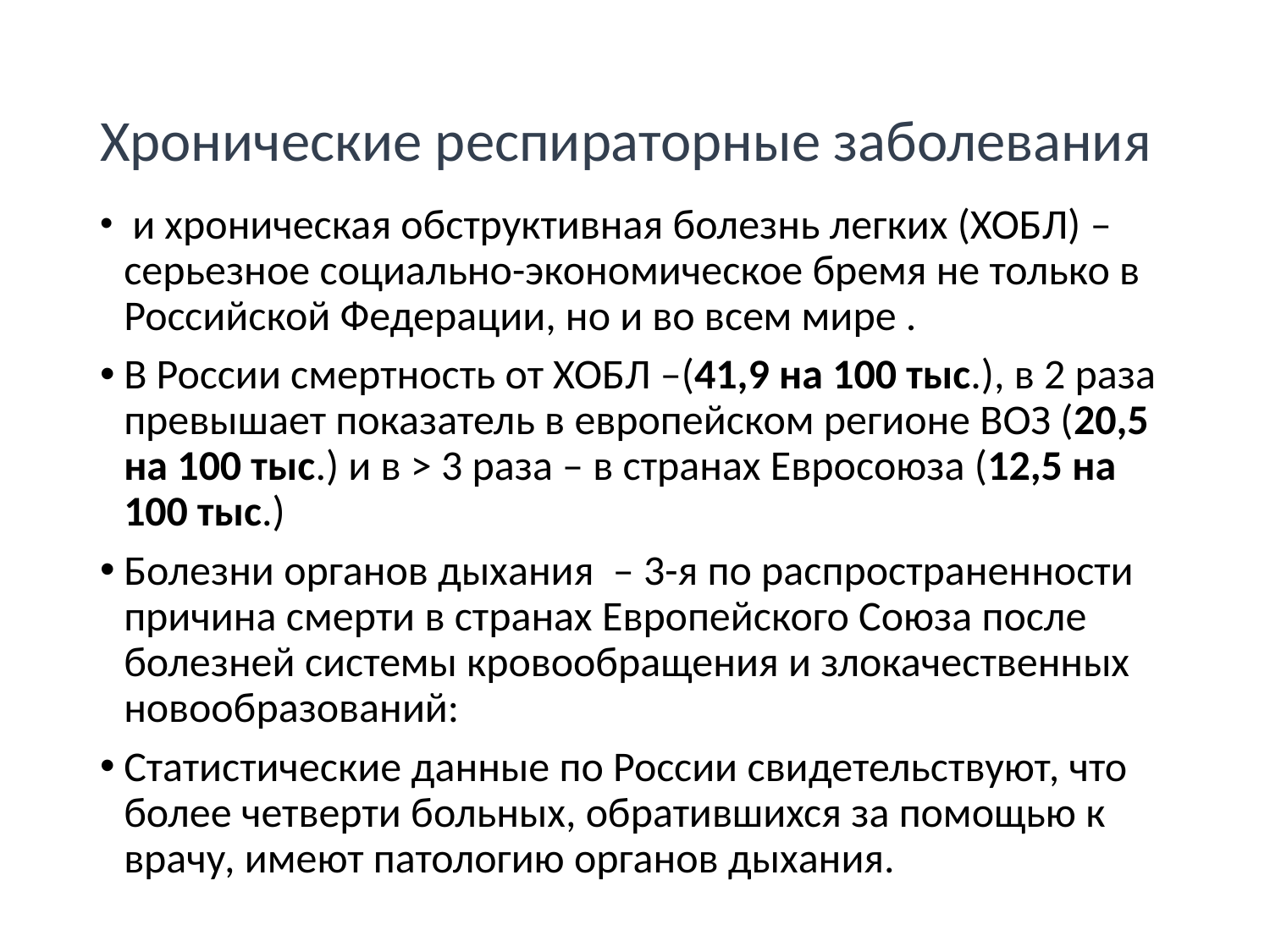

# Хронические респираторные заболевания
 и хроническая обструктивная болезнь легких (ХОБЛ) – серьезное социально-экономическое бремя не только в Российской Федерации, но и во всем мире .
В России смертность от ХОБЛ –(41,9 на 100 тыс.), в 2 раза превышает показатель в европейском регионе ВОЗ (20,5 на 100 тыс.) и в > 3 раза – в странах Евросоюза (12,5 на 100 тыс.)
Болезни органов дыхания  – 3-я по распространенности причина смерти в странах Европейского Союза после болезней системы кровообращения и злокачественных новообразований:
Статистические данные по России свидетельствуют, что более четверти больных, обратившихся за помощью к врачу, имеют патологию органов дыхания.